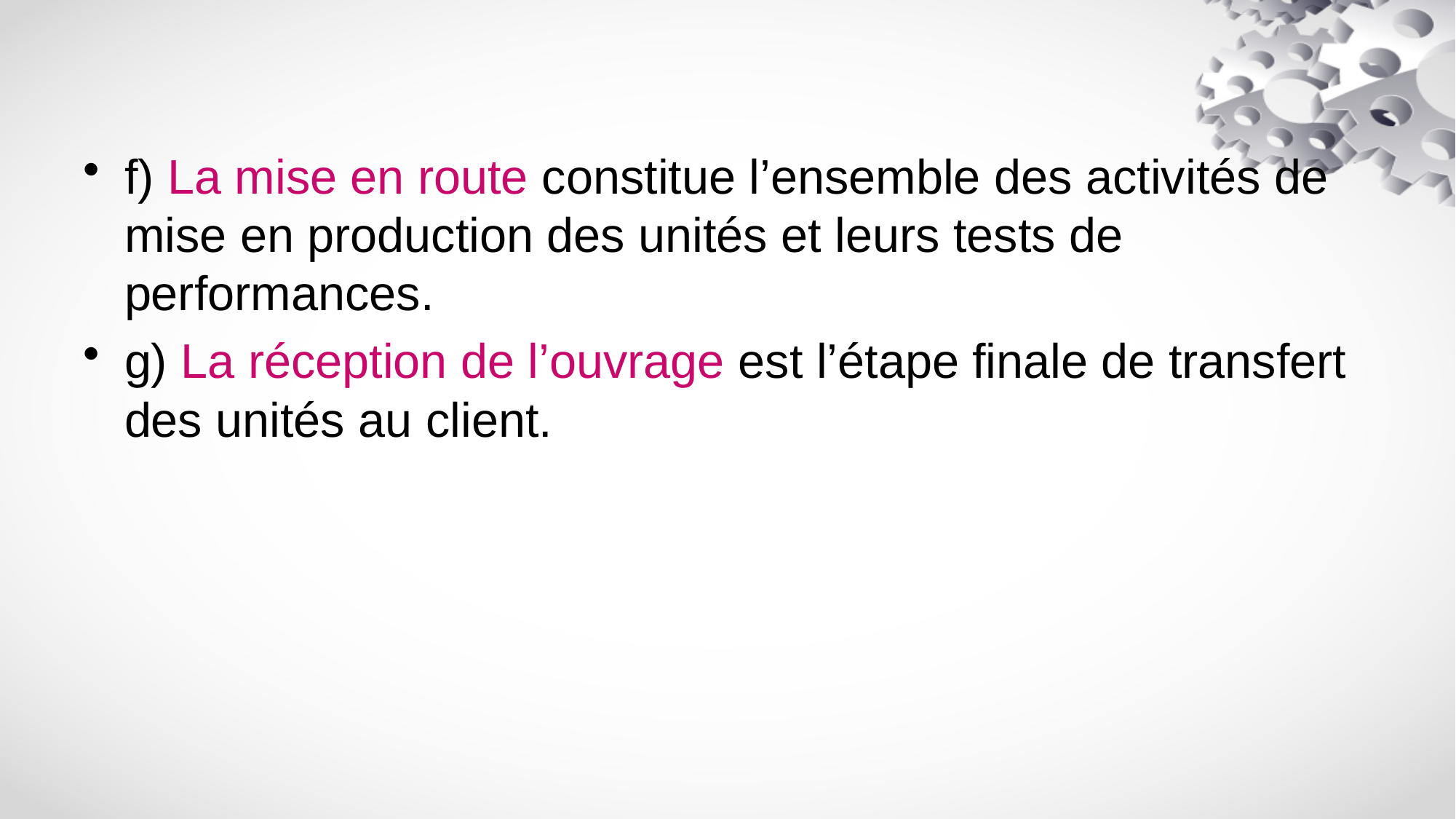

f) La mise en route constitue l’ensemble des activités de mise en production des unités et leurs tests de performances.
g) La réception de l’ouvrage est l’étape finale de transfert des unités au client.